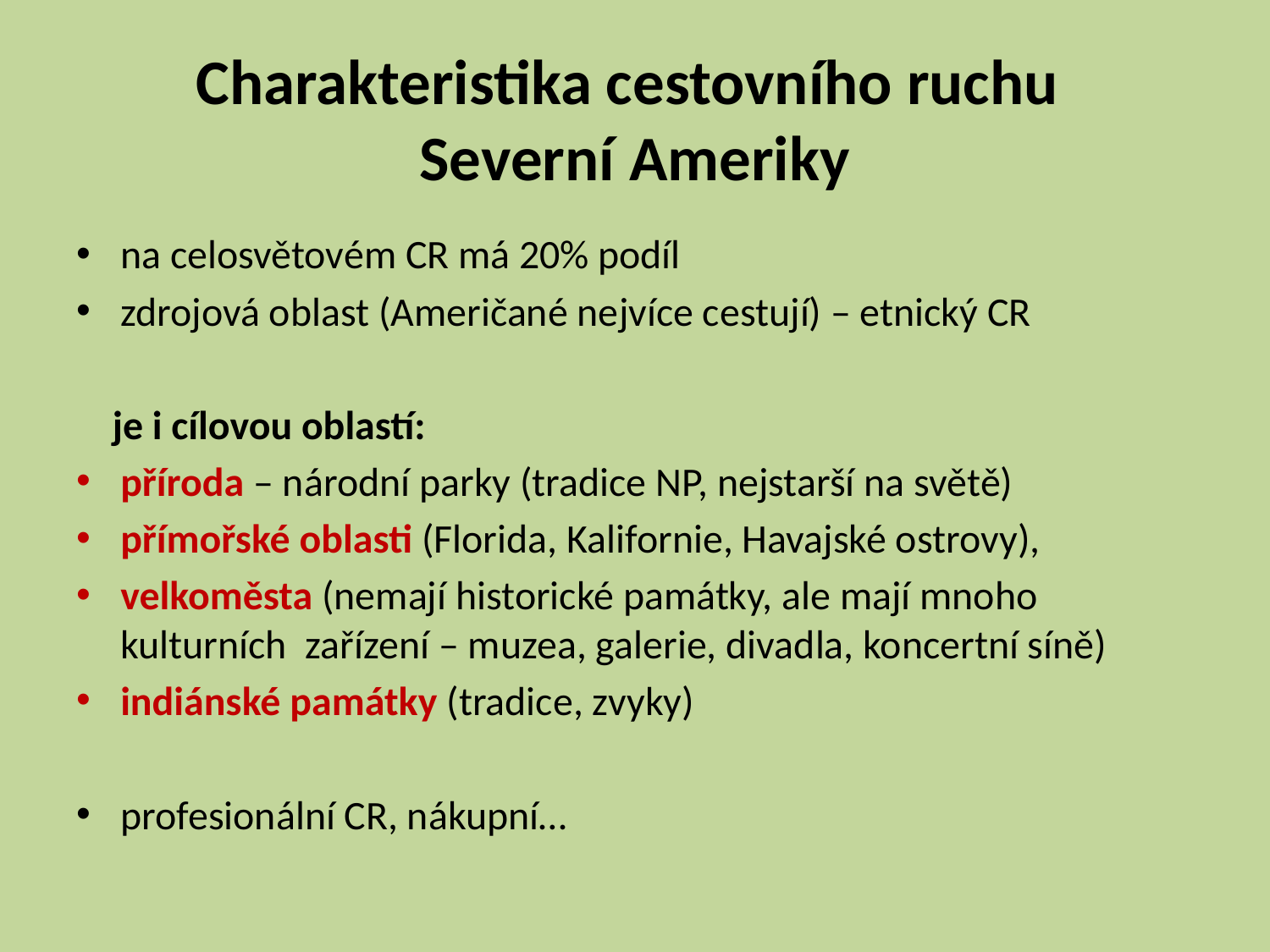

# Charakteristika cestovního ruchu Severní Ameriky
na celosvětovém CR má 20% podíl
zdrojová oblast (Američané nejvíce cestují) – etnický CR

    je i cílovou oblastí:
příroda – národní parky (tradice NP, nejstarší na světě)
přímořské oblasti (Florida, Kalifornie, Havajské ostrovy),
velkoměsta (nemají historické památky, ale mají mnoho kulturních  zařízení – muzea, galerie, divadla, koncertní síně)
indiánské památky (tradice, zvyky)

profesionální CR, nákupní…